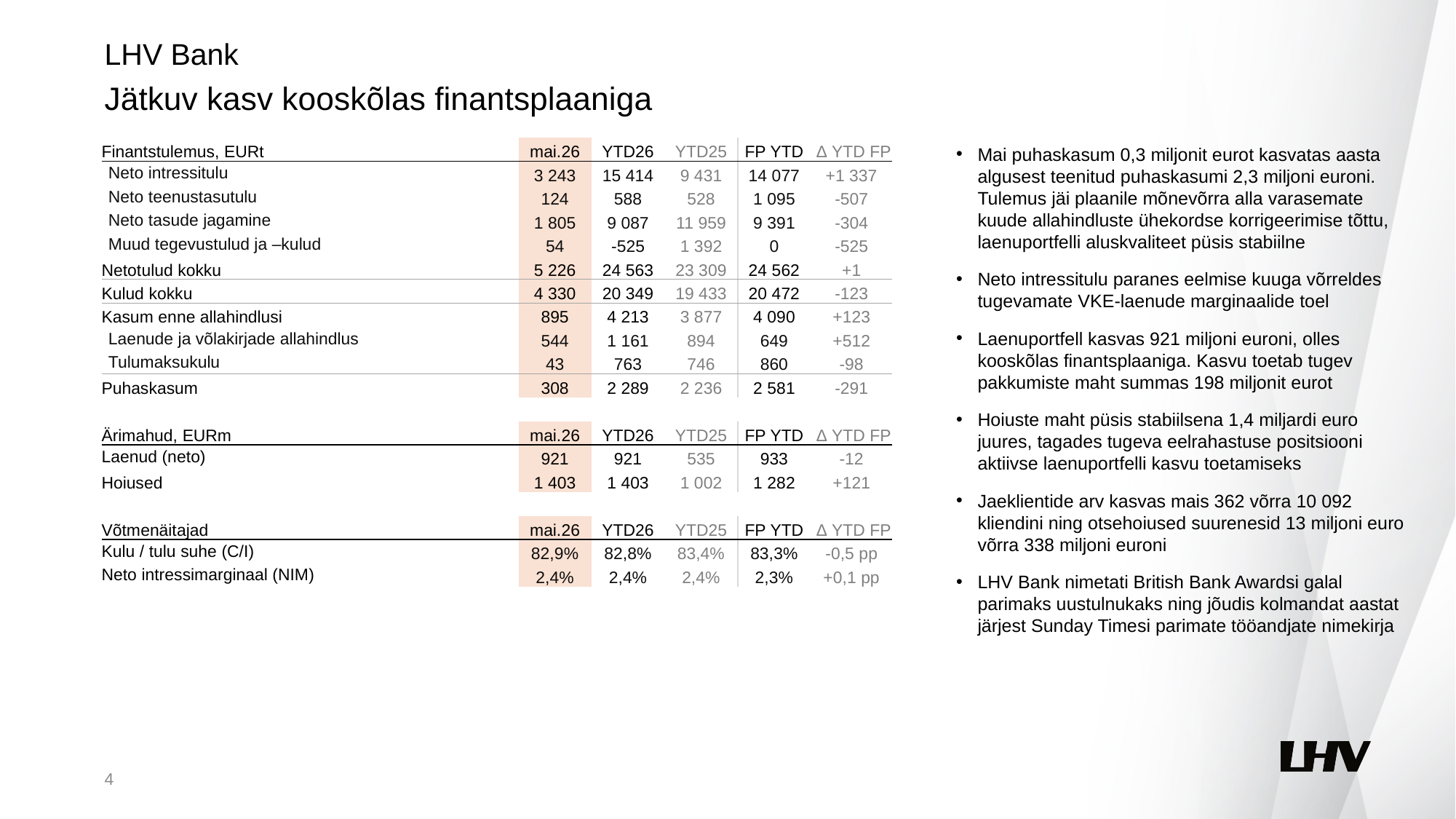

LHV Bank
Jätkuv kasv kooskõlas finantsplaaniga
Mai puhaskasum 0,3 miljonit eurot kasvatas aasta algusest teenitud puhaskasumi 2,3 miljoni euroni. Tulemus jäi plaanile mõnevõrra alla varasemate kuude allahindluste ühekordse korrigeerimise tõttu, laenuportfelli aluskvaliteet püsis stabiilne
Neto intressitulu paranes eelmise kuuga võrreldes tugevamate VKE-laenude marginaalide toel
Laenuportfell kasvas 921 miljoni euroni, olles kooskõlas finantsplaaniga. Kasvu toetab tugev pakkumiste maht summas 198 miljonit eurot
Hoiuste maht püsis stabiilsena 1,4 miljardi euro juures, tagades tugeva eelrahastuse positsiooni aktiivse laenuportfelli kasvu toetamiseks
Jaeklientide arv kasvas mais 362 võrra 10 092 kliendini ning otsehoiused suurenesid 13 miljoni euro võrra 338 miljoni euroni
LHV Bank nimetati British Bank Awardsi galal parimaks uustulnukaks ning jõudis kolmandat aastat järjest Sunday Timesi parimate tööandjate nimekirja
| Finantstulemus, EURt | mai.26 | YTD26 | YTD25 | FP YTD | ∆ YTD FP |
| --- | --- | --- | --- | --- | --- |
| Neto intressitulu | 3 243 | 15 414 | 9 431 | 14 077 | +1 337 |
| Neto teenustasutulu | 124 | 588 | 528 | 1 095 | -507 |
| Neto tasude jagamine | 1 805 | 9 087 | 11 959 | 9 391 | -304 |
| Muud tegevustulud ja –kulud | 54 | -525 | 1 392 | 0 | -525 |
| Netotulud kokku | 5 226 | 24 563 | 23 309 | 24 562 | +1 |
| Kulud kokku | 4 330 | 20 349 | 19 433 | 20 472 | -123 |
| Kasum enne allahindlusi | 895 | 4 213 | 3 877 | 4 090 | +123 |
| Laenude ja võlakirjade allahindlus | 544 | 1 161 | 894 | 649 | +512 |
| Tulumaksukulu | 43 | 763 | 746 | 860 | -98 |
| Puhaskasum | 308 | 2 289 | 2 236 | 2 581 | -291 |
|  |  |  |  |  |  |
| Ärimahud, EURm | mai.26 | YTD26 | YTD25 | FP YTD | ∆ YTD FP |
| Laenud (neto) | 921 | 921 | 535 | 933 | -12 |
| Hoiused | 1 403 | 1 403 | 1 002 | 1 282 | +121 |
|  |  |  |  |  |  |
| Võtmenäitajad | mai.26 | YTD26 | YTD25 | FP YTD | ∆ YTD FP |
| Kulu / tulu suhe (C/I) | 82,9% | 82,8% | 83,4% | 83,3% | -0,5 pp |
| Neto intressimarginaal (NIM) | 2,4% | 2,4% | 2,4% | 2,3% | +0,1 pp |
4